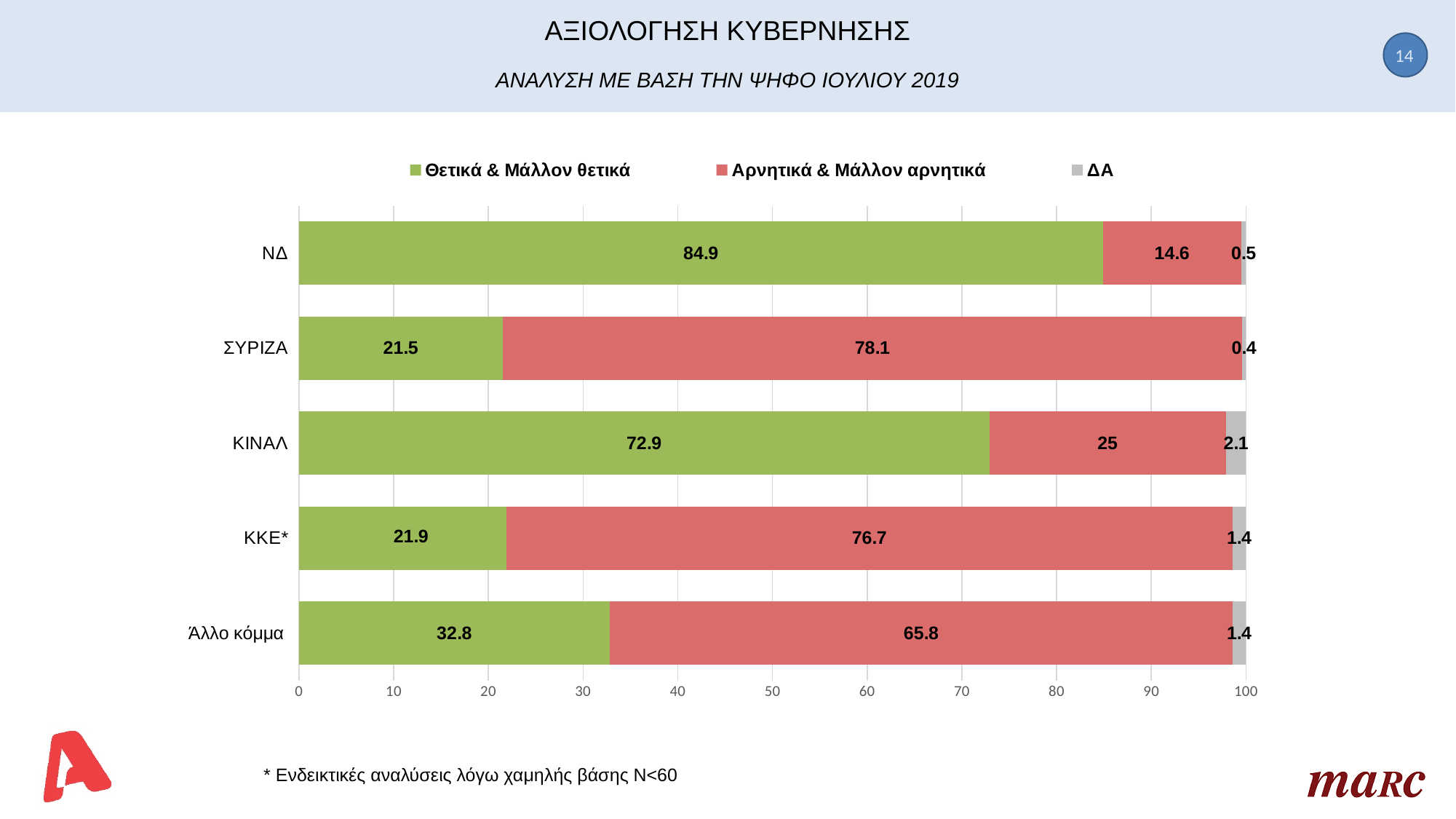

# ΑΞΙΟΛΟΓΗΣΗ ΚΥΒΕΡΝΗΣΗΣ ΑΝΑΛΥΣΗ ΜΕ ΒΑΣΗ ΤΗΝ ΨΗΦΟ ΙΟΥΛΙΟΥ 2019
14

### Chart

| Category | Θετικά & Μάλλον θετικά | Αρνητικά & Μάλλον αρνητικά | ΔΑ |
|---|---|---|---|
| ΝΔ | 84.9 | 14.6 | 0.5 |
| ΣΥΡΙΖΑ | 21.5 | 78.1 | 0.4 |
| ΚΙΝΑΛ | 72.9 | 25.0 | 2.1 |
| ΚΚΕ* | 21.9 | 76.7 | 1.4 |
| Άλλο κόμμα  | 32.8 | 65.8 | 1.4 |
* Ενδεικτικές αναλύσεις λόγω χαμηλής βάσης Ν<60